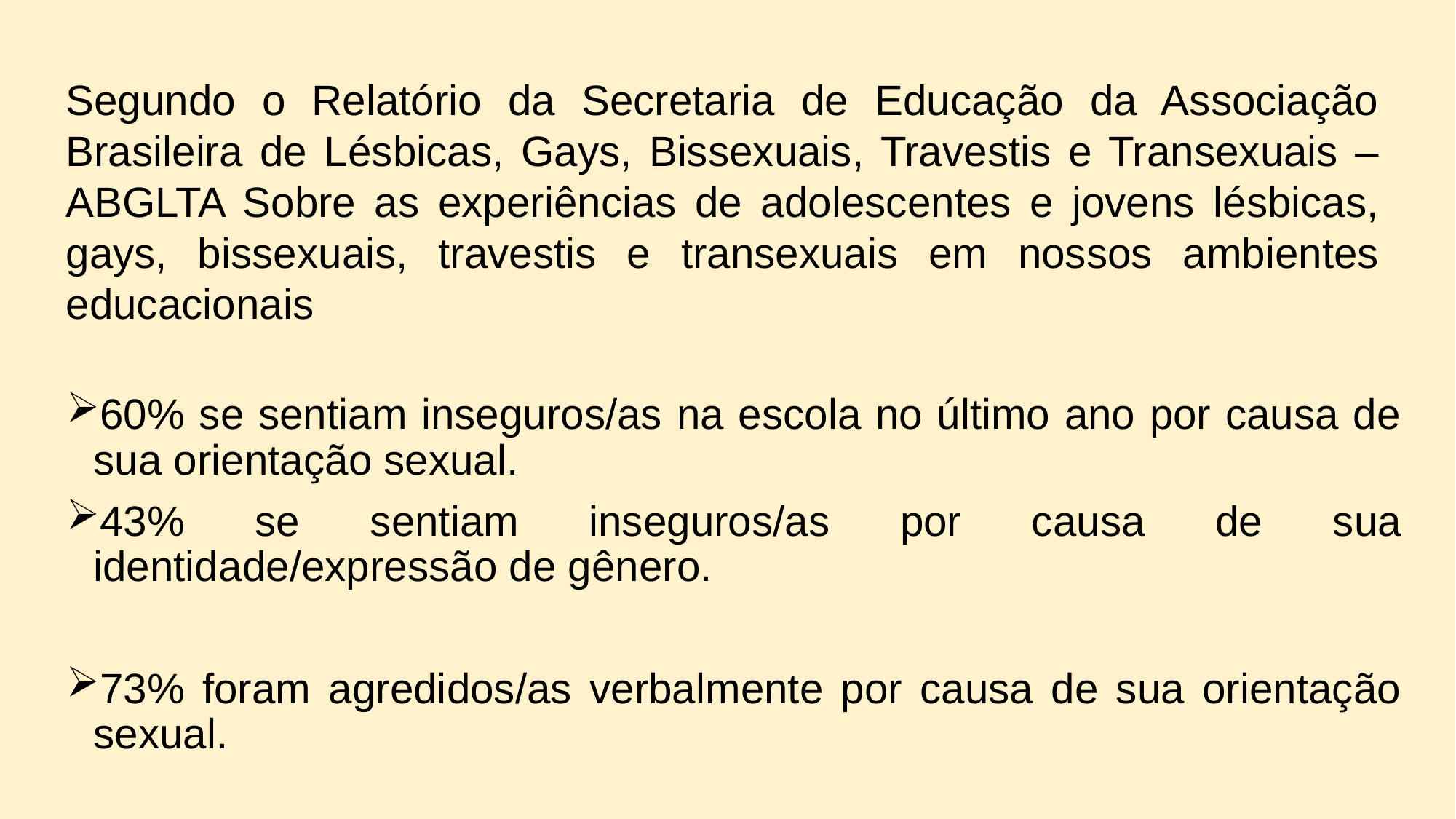

Segundo o Relatório da Secretaria de Educação da Associação Brasileira de Lésbicas, Gays, Bissexuais, Travestis e Transexuais – ABGLTA Sobre as experiências de adolescentes e jovens lésbicas, gays, bissexuais, travestis e transexuais em nossos ambientes educacionais

60% se sentiam inseguros/as na escola no último ano por causa de sua orientação sexual.
43% se sentiam inseguros/as por causa de sua identidade/expressão de gênero.

73% foram agredidos/as verbalmente por causa de sua orientação sexual.